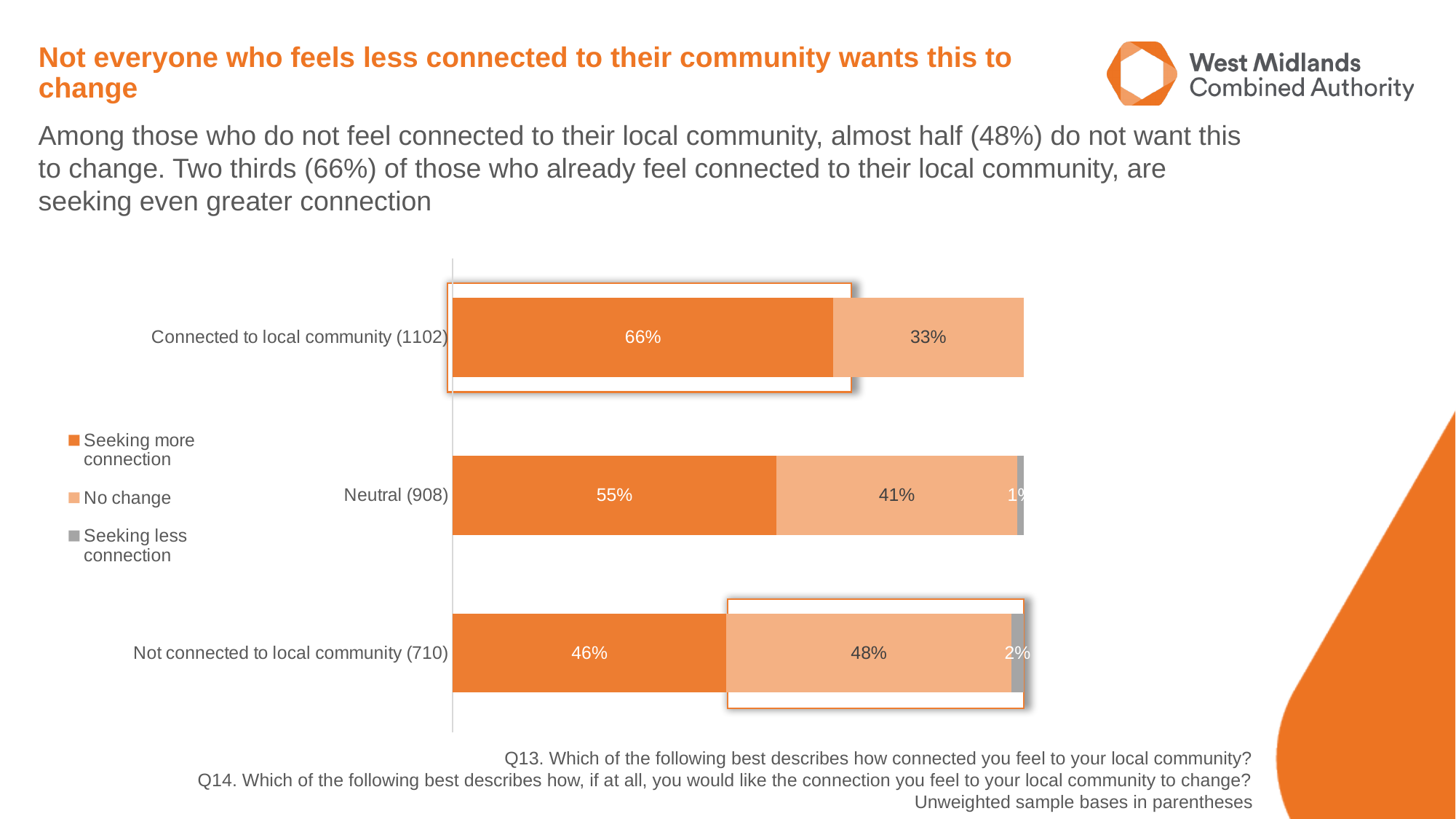

# Not everyone who feels less connected to their community wants this to change
Among those who do not feel connected to their local community, almost half (48%) do not want this to change. Two thirds (66%) of those who already feel connected to their local community, are seeking even greater connection

### Chart

| Category | Seeking more connection | No change | Seeking less connection |
|---|---|---|---|
| Connected to local community (1102) | 0.66 | 0.33 | 0.0 |
| Neutral (908) | 0.55 | 0.41 | 0.01 |
| Not connected to local community (710) | 0.46 | 0.48 | 0.02 |

Q13. Which of the following best describes how connected you feel to your local community?
Q14. Which of the following best describes how, if at all, you would like the connection you feel to your local community to change?
Unweighted sample bases in parentheses